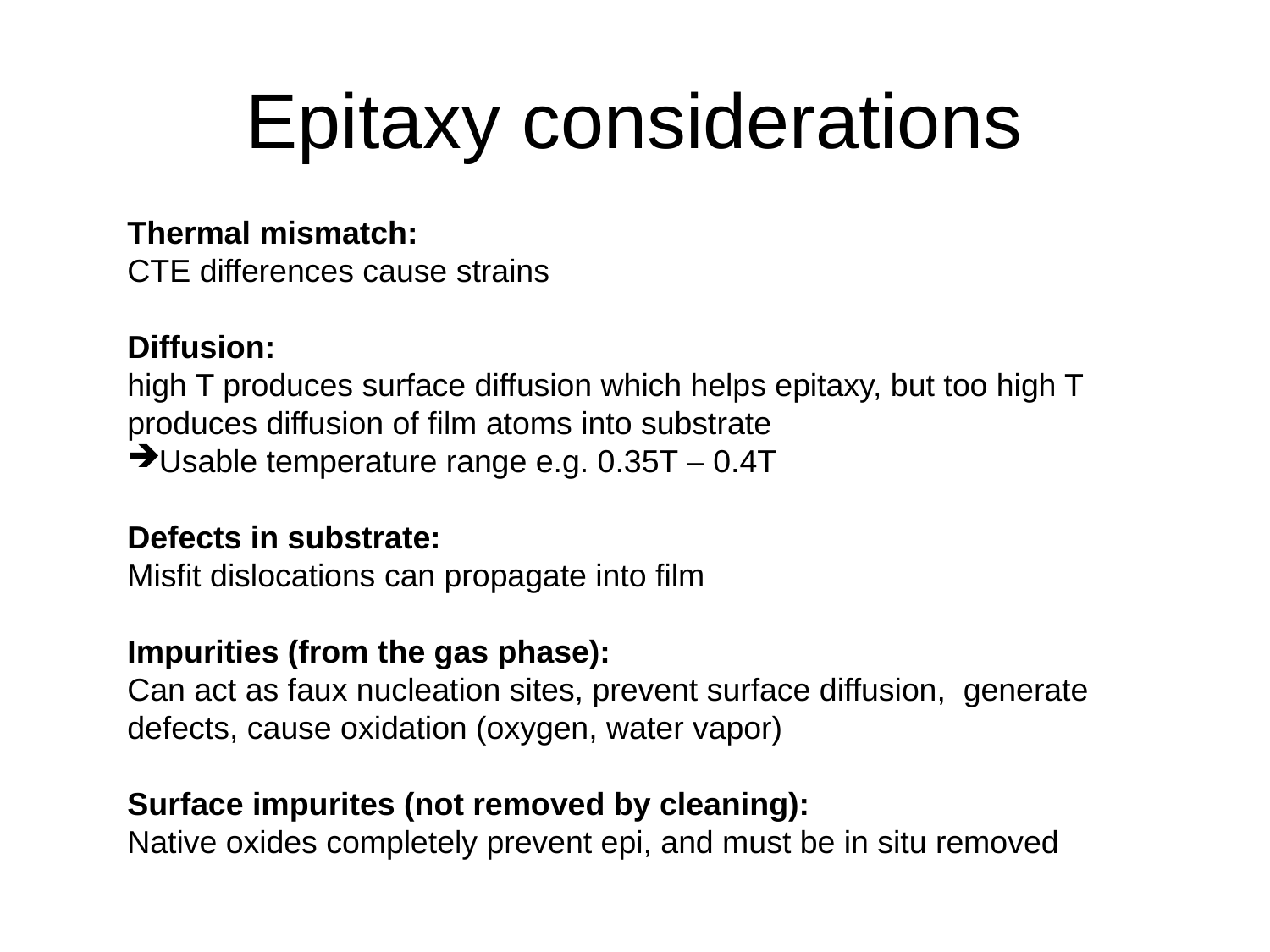

# Epitaxy considerations
Thermal mismatch:
CTE differences cause strains

Diffusion:
high T produces surface diffusion which helps epitaxy, but too high T produces diffusion of film atoms into substrate
Usable temperature range e.g. 0.35T – 0.4T

Defects in substrate:
Misfit dislocations can propagate into film

Impurities (from the gas phase):
Can act as faux nucleation sites, prevent surface diffusion,  generate defects, cause oxidation (oxygen, water vapor)

Surface impurites (not removed by cleaning):
Native oxides completely prevent epi, and must be in situ removed